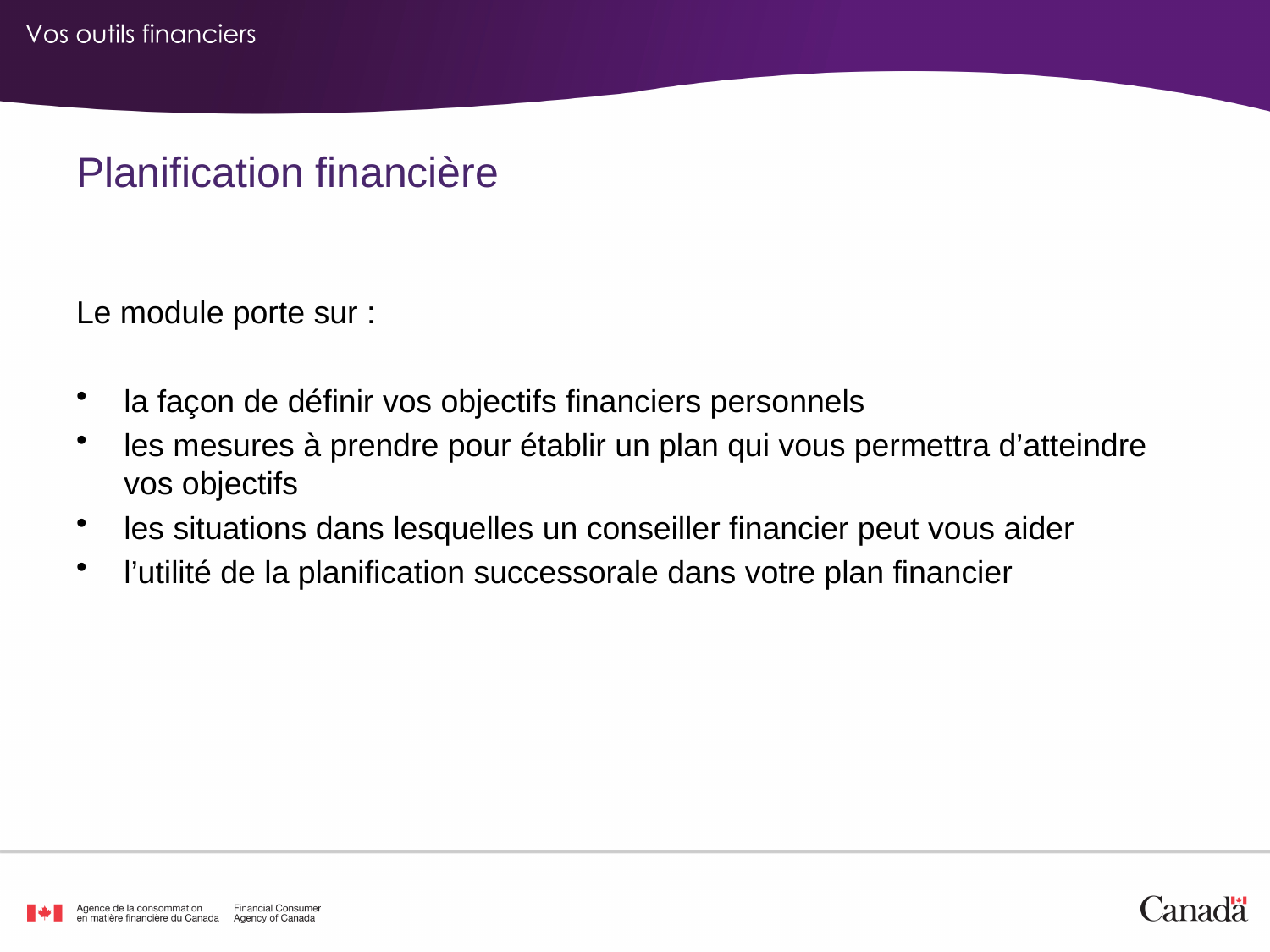

Planification financière
Le module porte sur :

la façon de définir vos objectifs financiers personnels
les mesures à prendre pour établir un plan qui vous permettra d’atteindre vos objectifs
les situations dans lesquelles un conseiller financier peut vous aider
l’utilité de la planification successorale dans votre plan financier